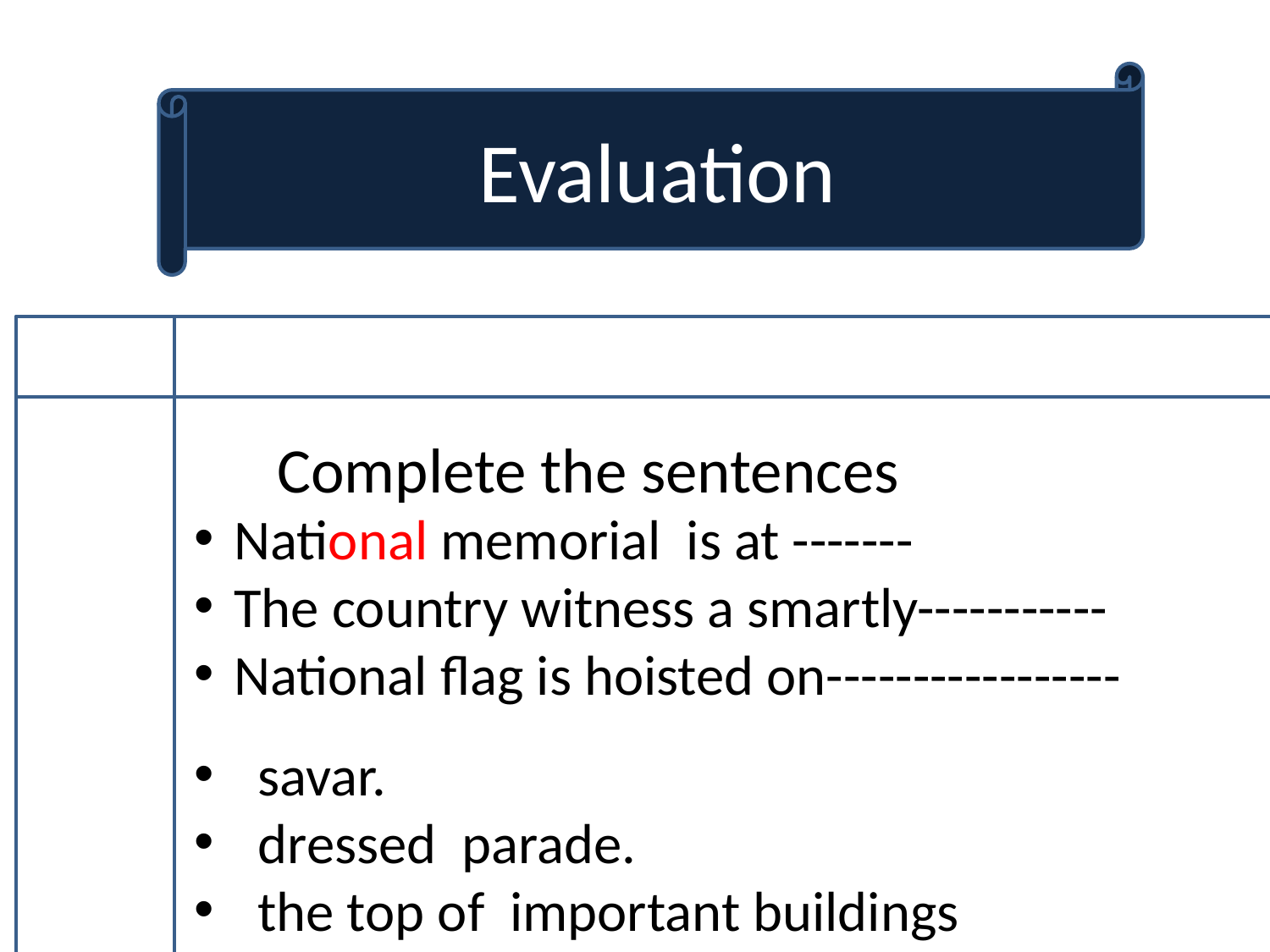

Evaluation

Complete the sentences
National memorial  is at -------
The country witness a smartly-----------
National flag is hoisted on-----------------
savar.
dressed  parade.
the top of  important buildings